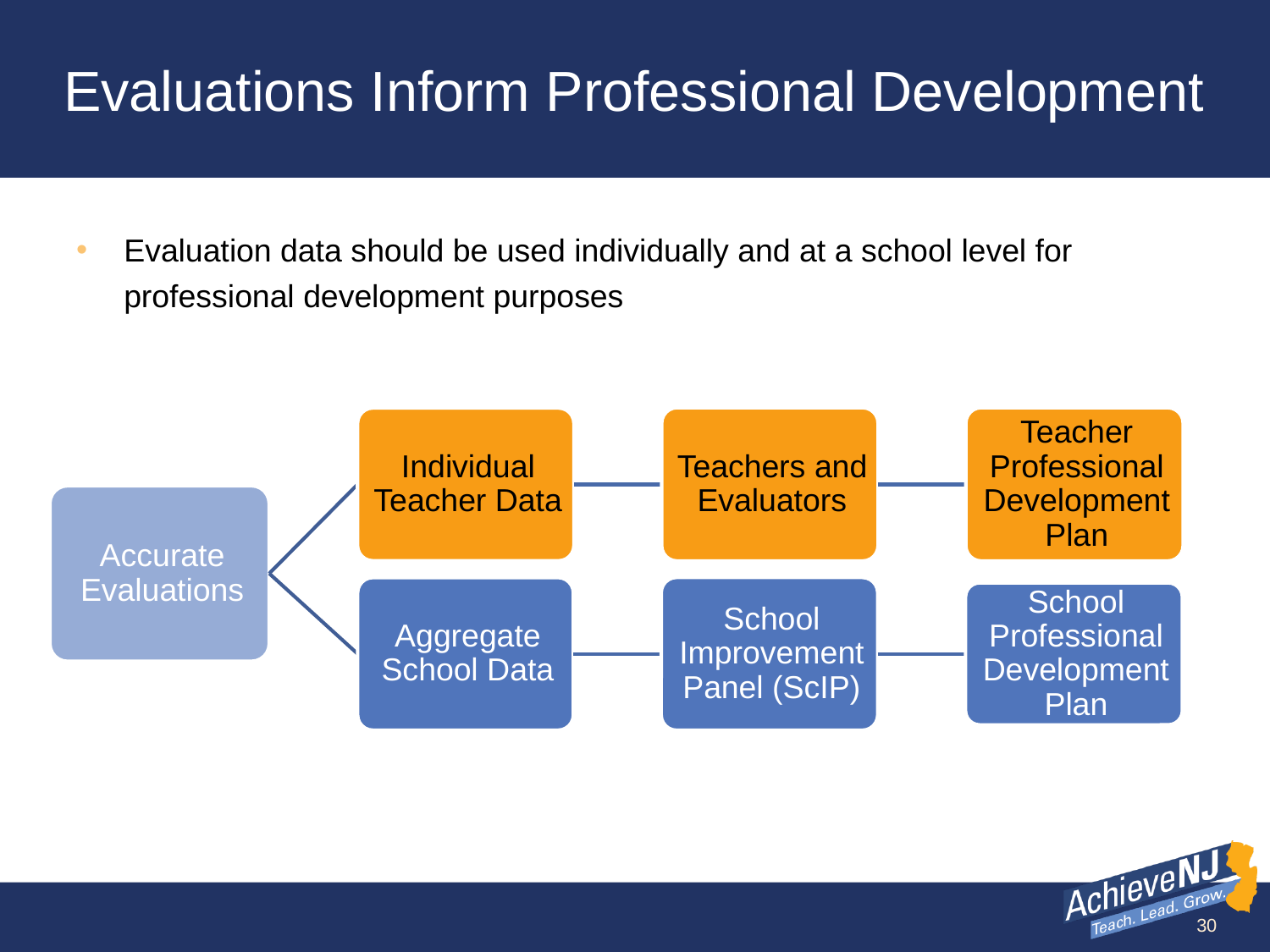

# Evaluations Inform Professional Development
Evaluation data should be used individually and at a school level for professional development purposes
Accurate Evaluations

Individual Teacher Data

Teachers and Evaluators

Teacher Professional Development Plan

Aggregate School Data

School Improvement Panel (ScIP)

School Professional Development Plan